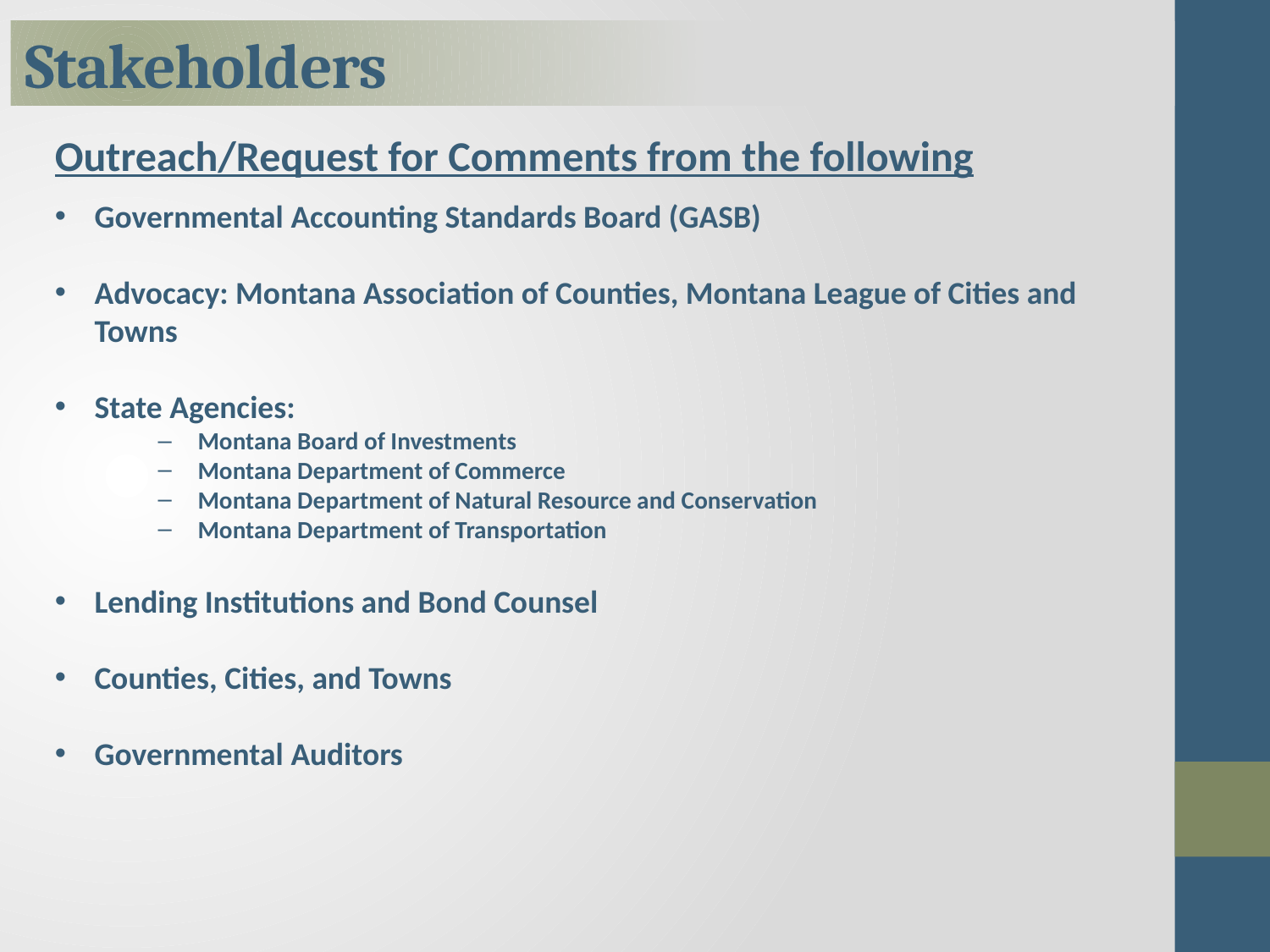

# Stakeholders

Outreach/Request for Comments from the following

Governmental Accounting Standards Board (GASB)

Advocacy: Montana Association of Counties, Montana League of Cities and Towns

State Agencies:
Montana Board of Investments
Montana Department of Commerce
Montana Department of Natural Resource and Conservation
Montana Department of Transportation

Lending Institutions and Bond Counsel

Counties, Cities, and Towns

Governmental Auditors